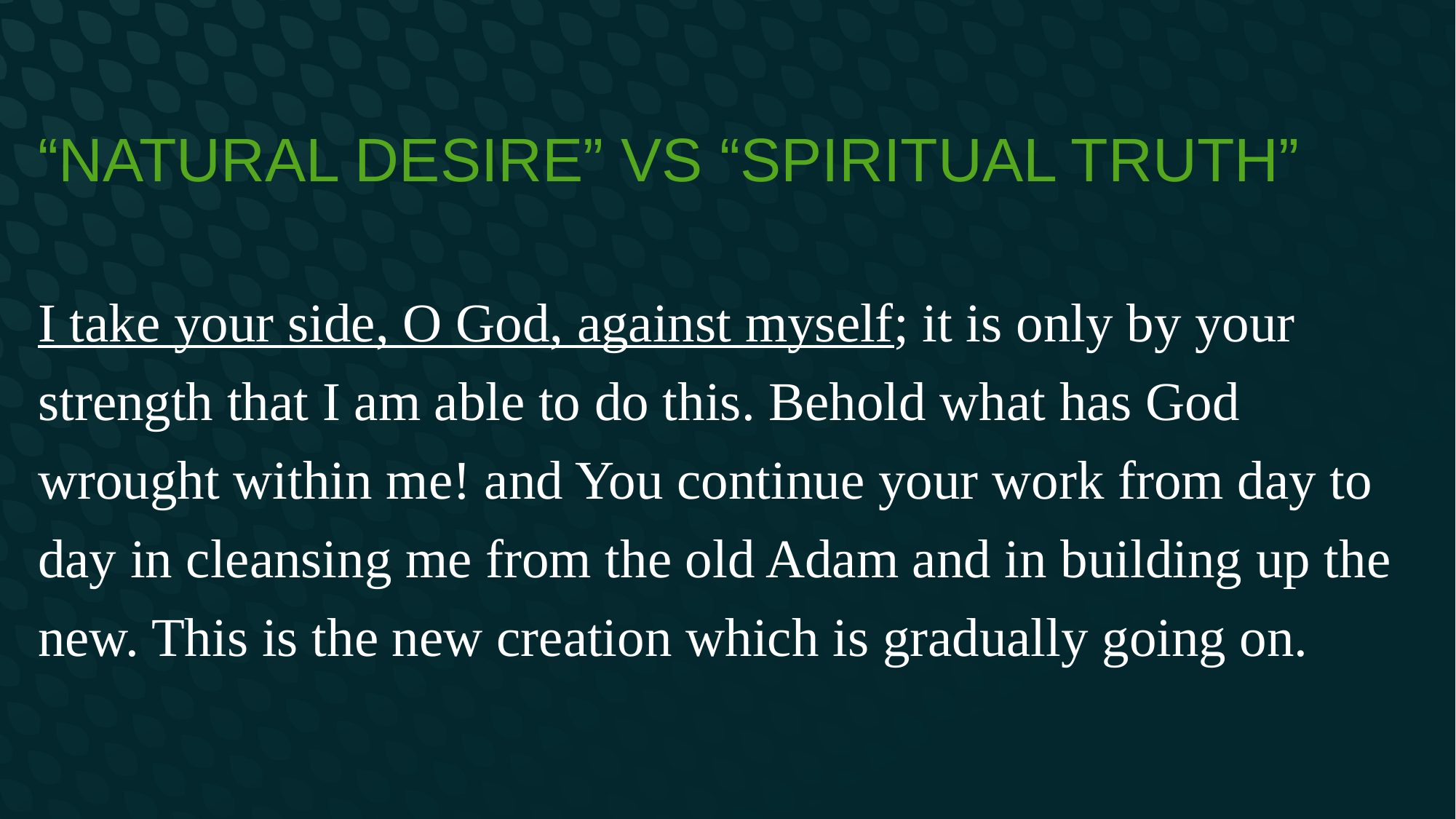

# “Natural Desire” vs “Spiritual truth”
I take your side, O God, against myself; it is only by your strength that I am able to do this. Behold what has God wrought within me! and You continue your work from day to day in cleansing me from the old Adam and in building up the new. This is the new creation which is gradually going on.